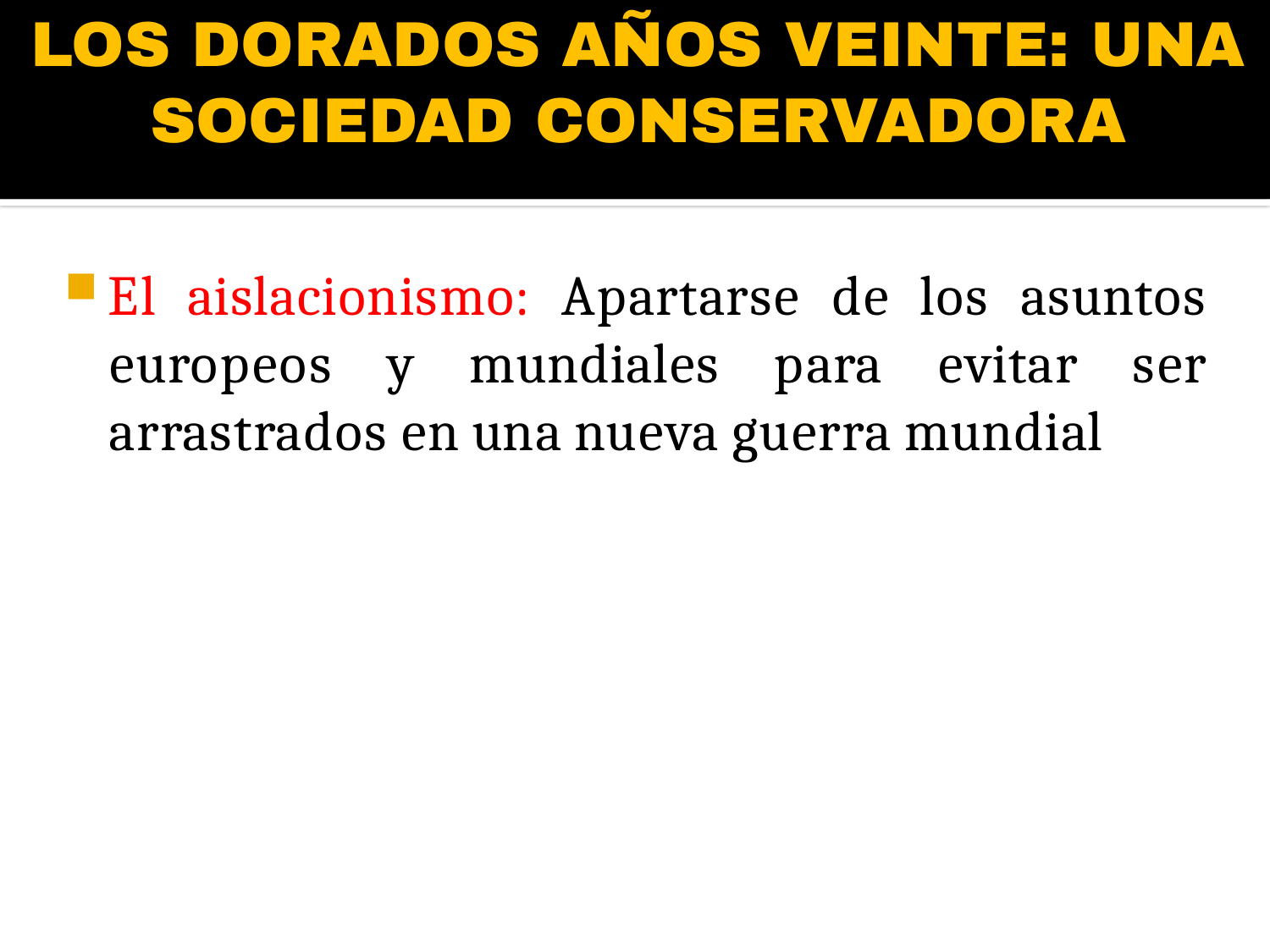

# LOS DORADOS AÑOS VEINTE: UNA SOCIEDAD CONSERVADORA
El aislacionismo: Apartarse de los asuntos europeos y mundiales para evitar ser arrastrados en una nueva guerra mundial